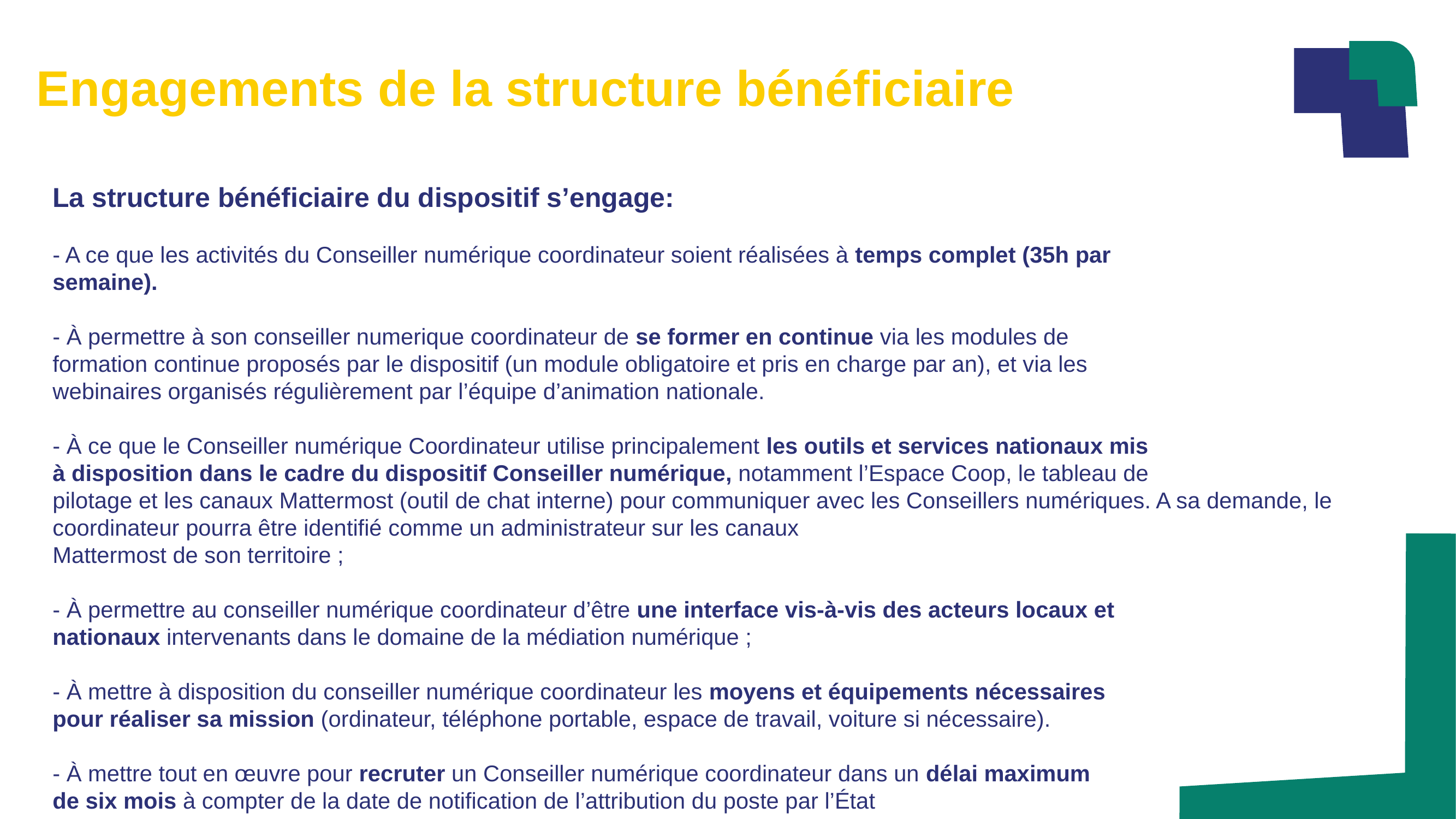

# Engagements de la structure bénéficiaire
La structure bénéficiaire du dispositif s’engage:

- A ce que les activités du Conseiller numérique coordinateur soient réalisées à temps complet (35h par
semaine).

- À permettre à son conseiller numerique coordinateur de se former en continue via les modules de
formation continue proposés par le dispositif (un module obligatoire et pris en charge par an), et via les
webinaires organisés régulièrement par l’équipe d’animation nationale.

- À ce que le Conseiller numérique Coordinateur utilise principalement les outils et services nationaux mis
à disposition dans le cadre du dispositif Conseiller numérique, notamment l’Espace Coop, le tableau de
pilotage et les canaux Mattermost (outil de chat interne) pour communiquer avec les Conseillers numériques. A sa demande, le coordinateur pourra être identifié comme un administrateur sur les canaux
Mattermost de son territoire ;

- À permettre au conseiller numérique coordinateur d’être une interface vis-à-vis des acteurs locaux et
nationaux intervenants dans le domaine de la médiation numérique ;

- À mettre à disposition du conseiller numérique coordinateur les moyens et équipements nécessaires
pour réaliser sa mission (ordinateur, téléphone portable, espace de travail, voiture si nécessaire).

- À mettre tout en œuvre pour recruter un Conseiller numérique coordinateur dans un délai maximum
de six mois à compter de la date de notification de l’attribution du poste par l’État